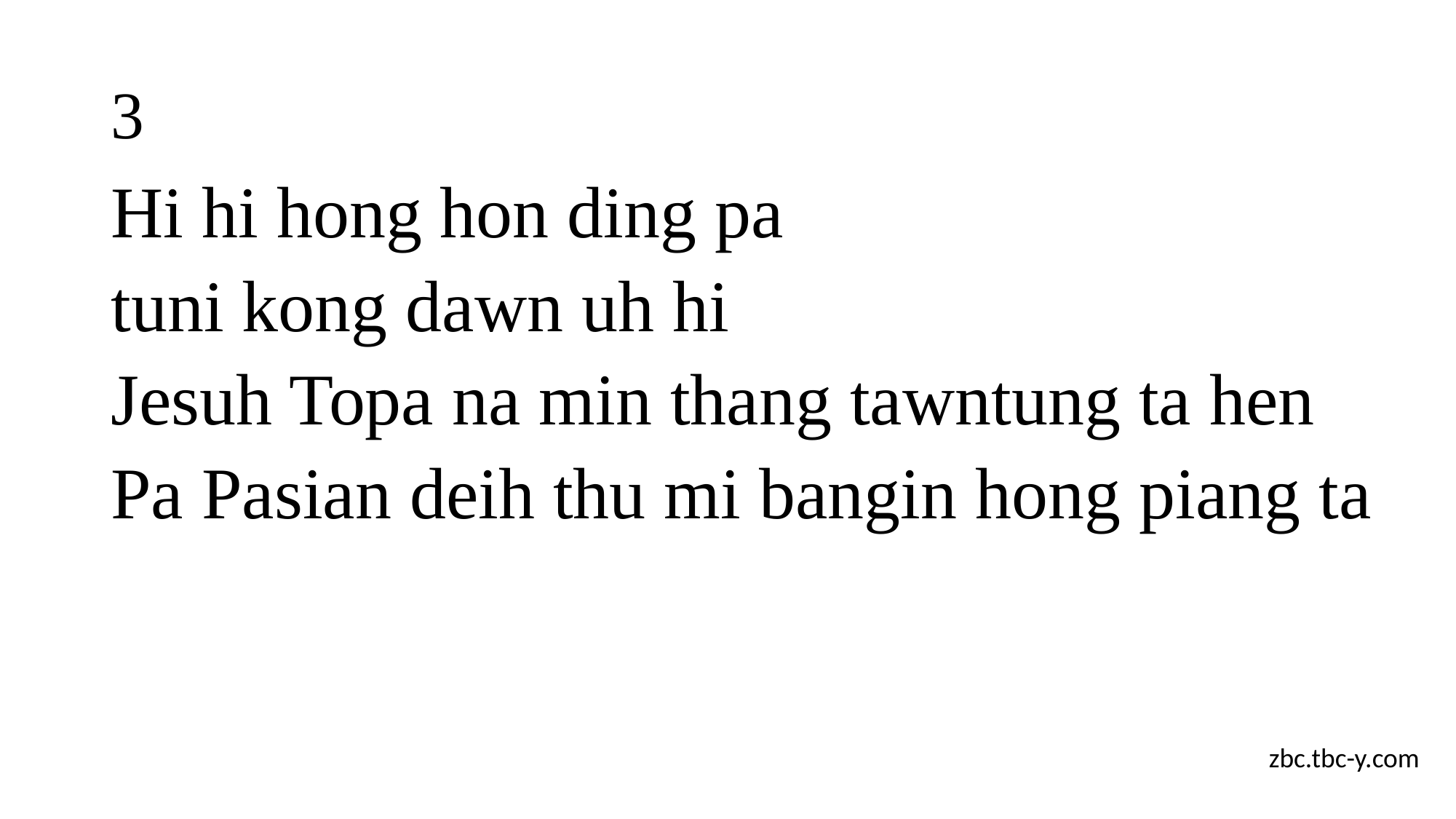

# 3
Hi hi hong hon ding pa
tuni kong dawn uh hi
Jesuh Topa na min thang tawntung ta hen
Pa Pasian deih thu mi bangin hong piang ta

zbc.tbc-y.com